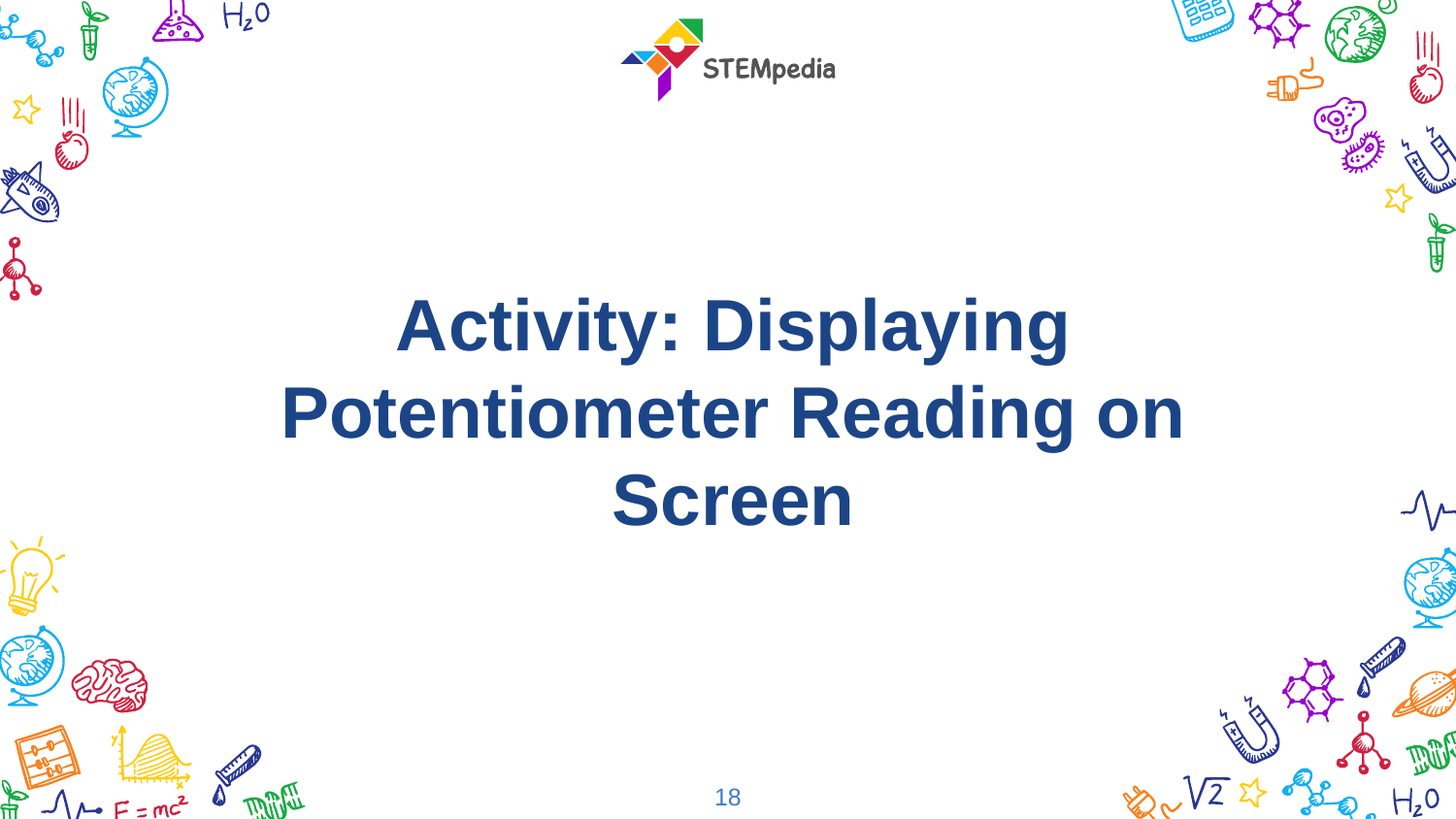

Activity: Displaying Potentiometer Reading on Screen
18